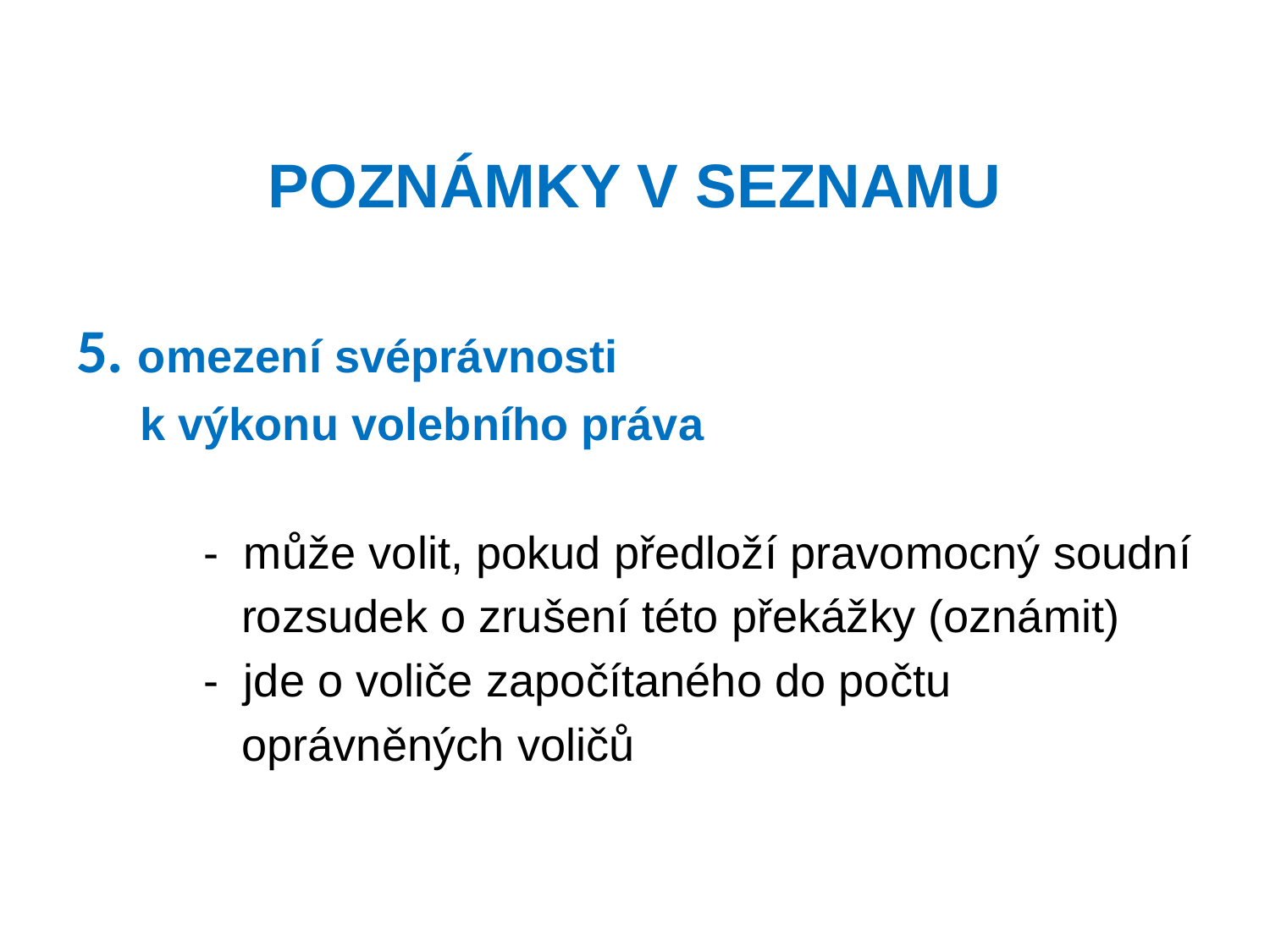

#

POZNÁMKY V SEZNAMU

5. omezení svéprávnosti
     k výkonu volebního práva

	-  může volit, pokud předloží pravomocný soudní
	   rozsudek o zrušení této překážky (oznámit)
	-  jde o voliče započítaného do počtu
             oprávněných voličů